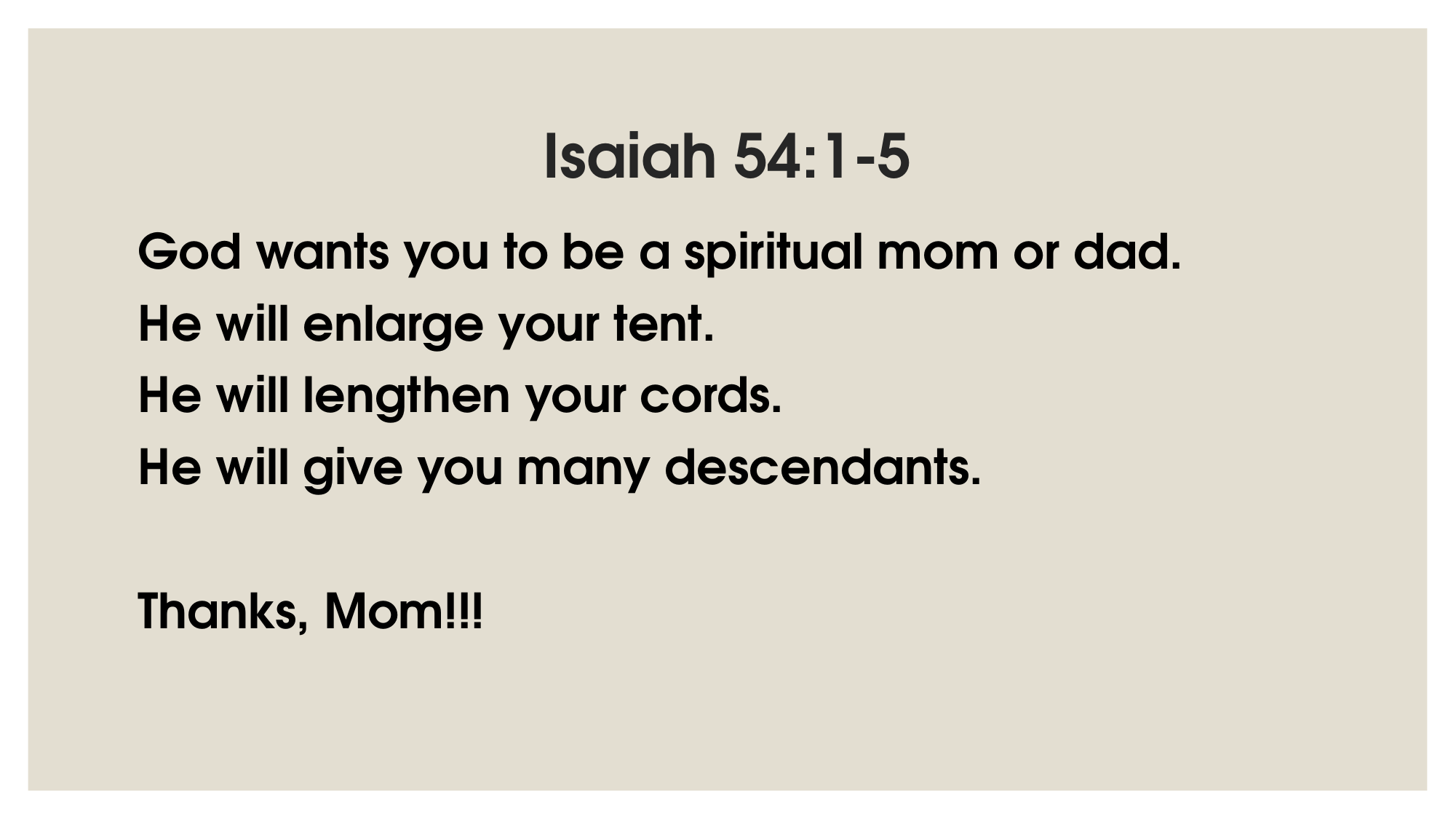

# Isaiah 54:1-5
God wants you to be a spiritual mom or dad.
He will enlarge your tent.
He will lengthen your cords.
He will give you many descendants.

Thanks, Mom!!!